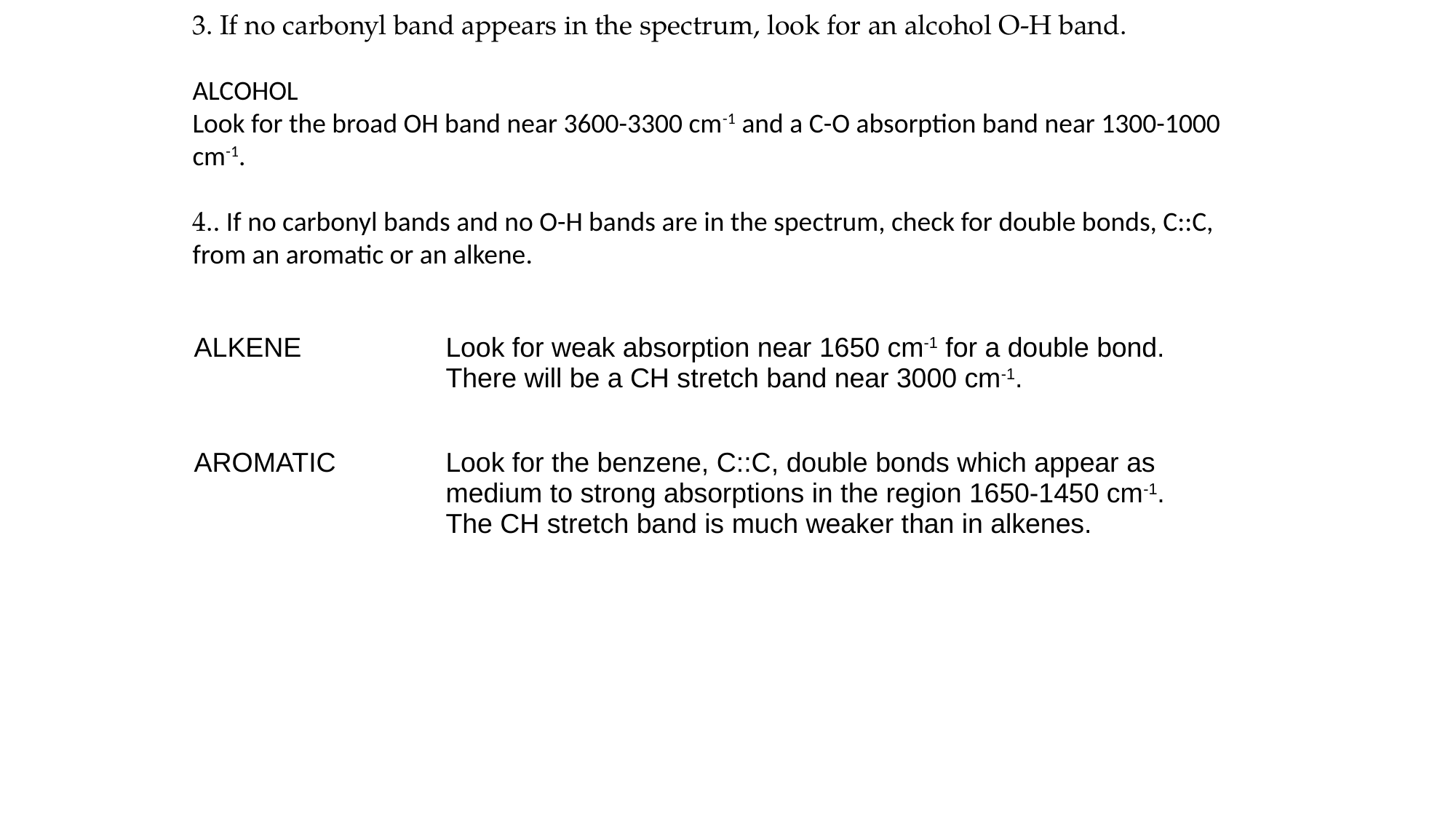

3. If no carbonyl band appears in the spectrum, look for an alcohol O-H band.

ALCOHOL
Look for the broad OH band near 3600-3300 cm-1 and a C-O absorption band near 1300-1000 cm-1.

4.. If no carbonyl bands and no O-H bands are in the spectrum, check for double bonds, C::C, from an aromatic or an alkene.

| ALKENE | Look for weak absorption near 1650 cm-1 for a double bond. There will be a CH stretch band near 3000 cm-1. |
| --- | --- |
| AROMATIC | Look for the benzene, C::C, double bonds which appear as medium to strong absorptions in the region 1650-1450 cm-1. The CH stretch band is much weaker than in alkenes. |
| ALCOHOL | Look for the broad OH band near 3600-3300 cm-1 and a C-O absorption band near 1300-1000 cm-1. |
| --- | --- |